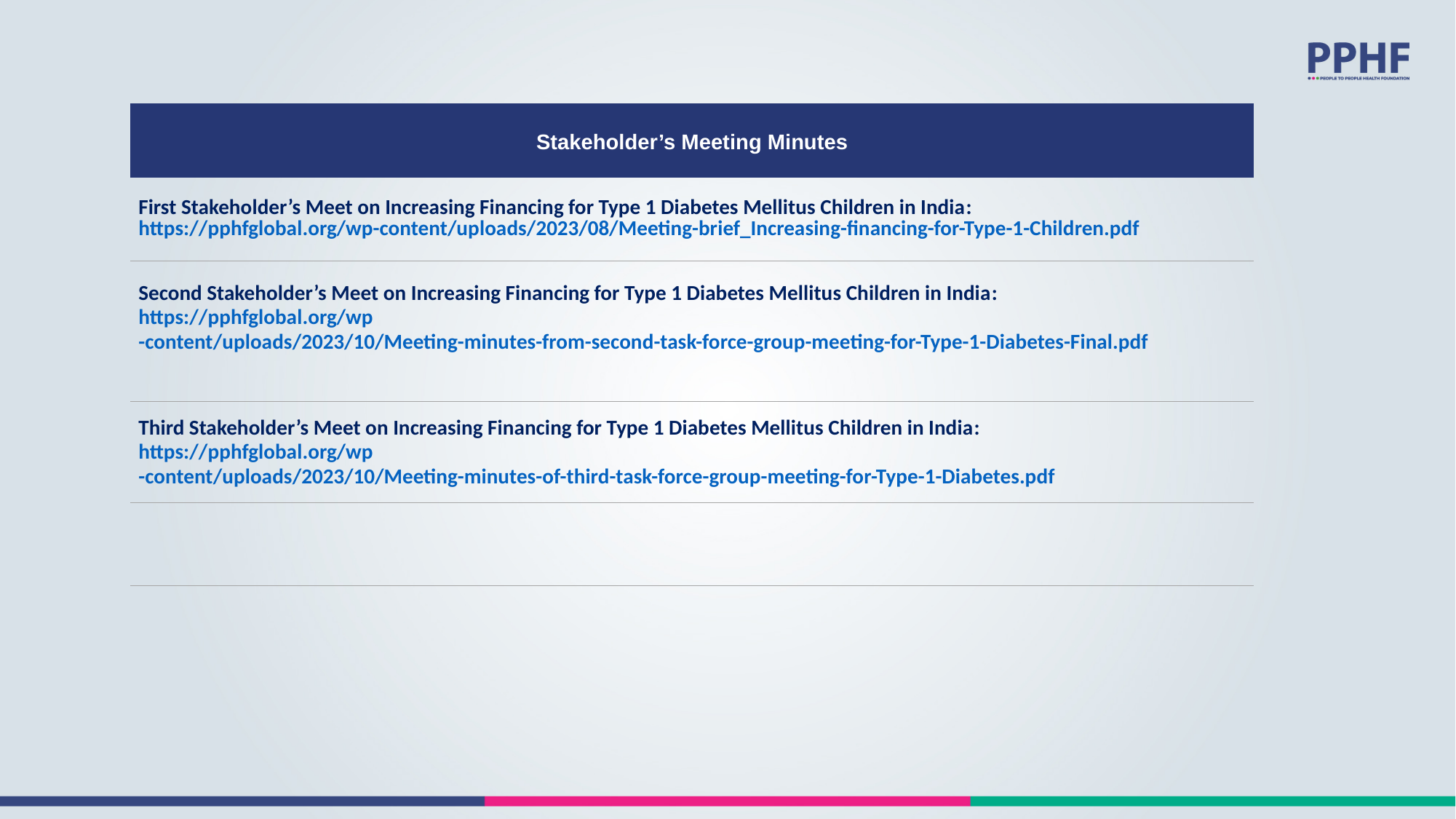

| Stakeholder’s Meeting Minutes |
| --- |
| First Stakeholder’s Meet on Increasing Financing for Type 1 Diabetes Mellitus Children in India: https://pphfglobal.org/wp-content/uploads/2023/08/Meeting-brief\_Increasing-financing-for-Type-1-Children.pdf |
| Second Stakeholder’s Meet on Increasing Financing for Type 1 Diabetes Mellitus Children in India: https://pphfglobal.org/wp-content/uploads/2023/10/Meeting-minutes-from-second-task-force-group-meeting-for-Type-1-Diabetes-Final.pdf |
| Third Stakeholder’s Meet on Increasing Financing for Type 1 Diabetes Mellitus Children in India: https://pphfglobal.org/wp-content/uploads/2023/10/Meeting-minutes-of-third-task-force-group-meeting-for-Type-1-Diabetes.pdf |
|  |